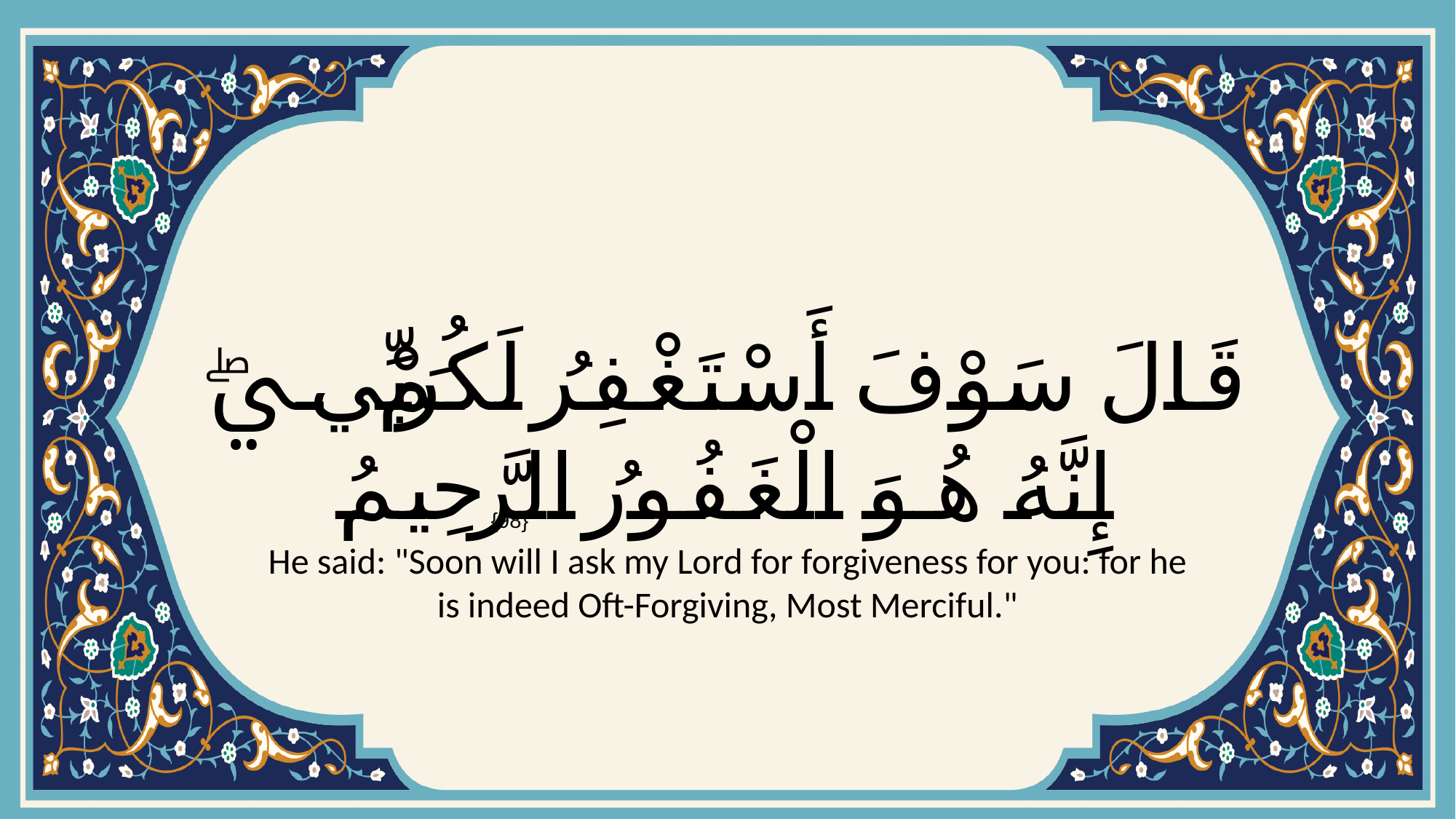

# قَالَ سَوْفَ أَسْتَغْفِرُ لَكُمْ رَبِّيۖ إِنَّهُ هُوَ الْغَفُورُ الرَّحِيمُ
{98}
He said: "Soon will I ask my Lord for forgiveness for you: for he is indeed Oft-Forgiving, Most Merciful."